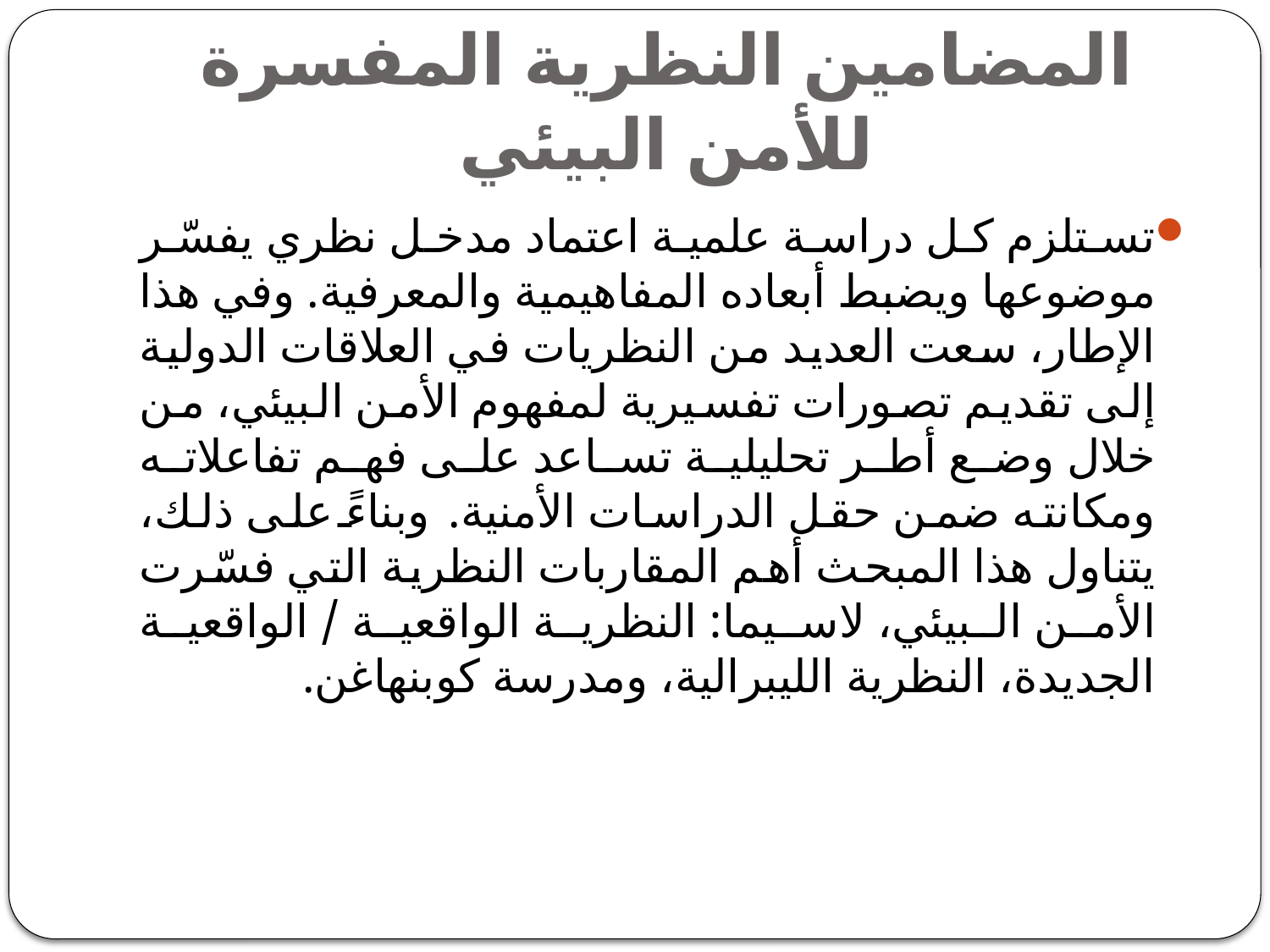

# المضامين النظرية المفسرة للأمن البيئي
تستلزم كل دراسة علمية اعتماد مدخل نظري يفسّر موضوعها ويضبط أبعاده المفاهيمية والمعرفية. وفي هذا الإطار، سعت العديد من النظريات في العلاقات الدولية إلى تقديم تصورات تفسيرية لمفهوم الأمن البيئي، من خلال وضع أطر تحليلية تساعد على فهم تفاعلاته ومكانته ضمن حقل الدراسات الأمنية. وبناءً على ذلك، يتناول هذا المبحث أهم المقاربات النظرية التي فسّرت الأمن البيئي، لاسيما: النظرية الواقعية / الواقعية الجديدة، النظرية الليبرالية، ومدرسة كوبنهاغن.